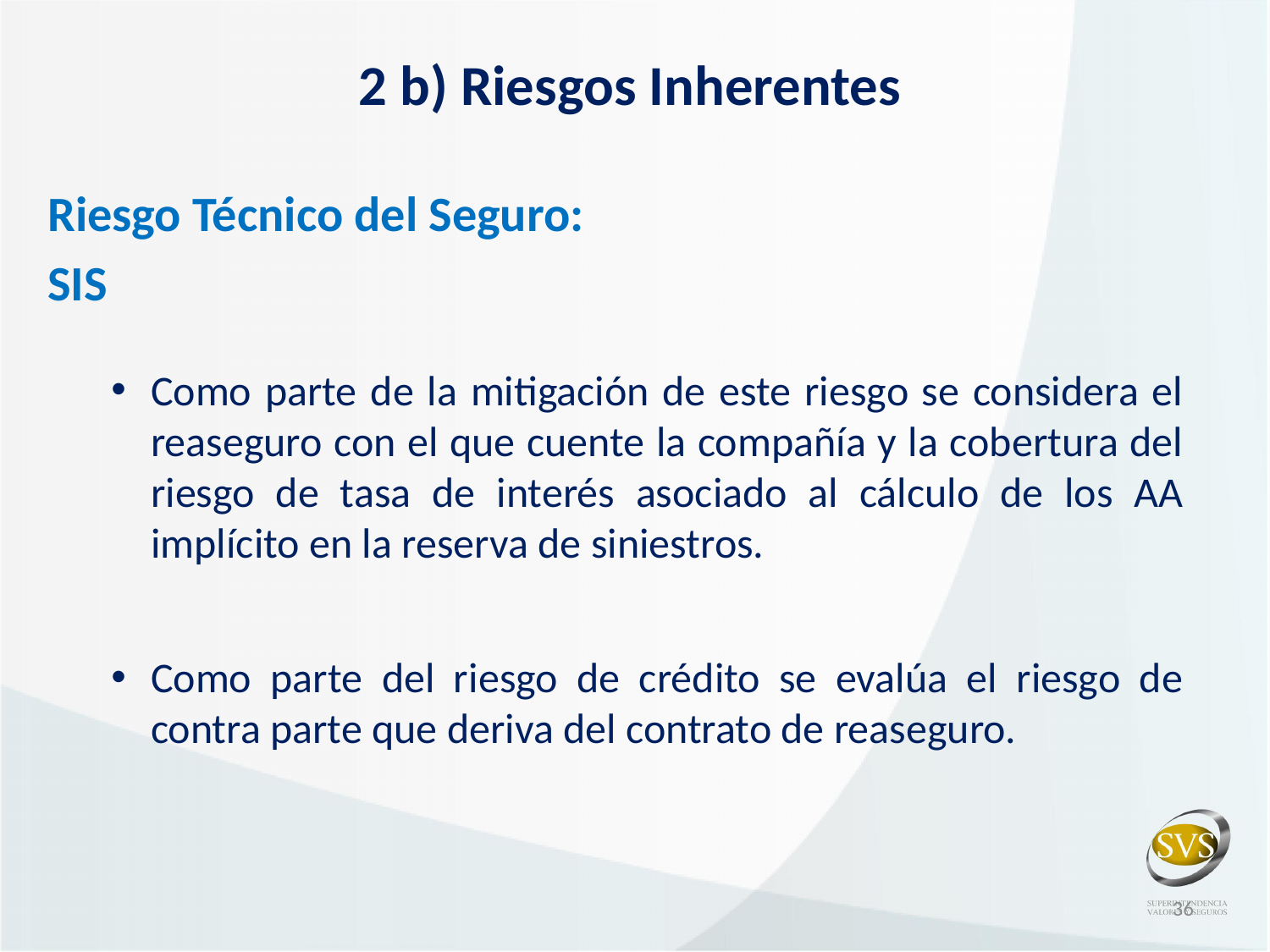

# 2 b) Riesgos Inherentes
Riesgo Técnico del Seguro:
SIS

Como parte de la mitigación de este riesgo se considera el reaseguro con el que cuente la compañía y la cobertura del riesgo de tasa de interés asociado al cálculo de los AA implícito en la reserva de siniestros.

Como parte del riesgo de crédito se evalúa el riesgo de contra parte que deriva del contrato de reaseguro.

36